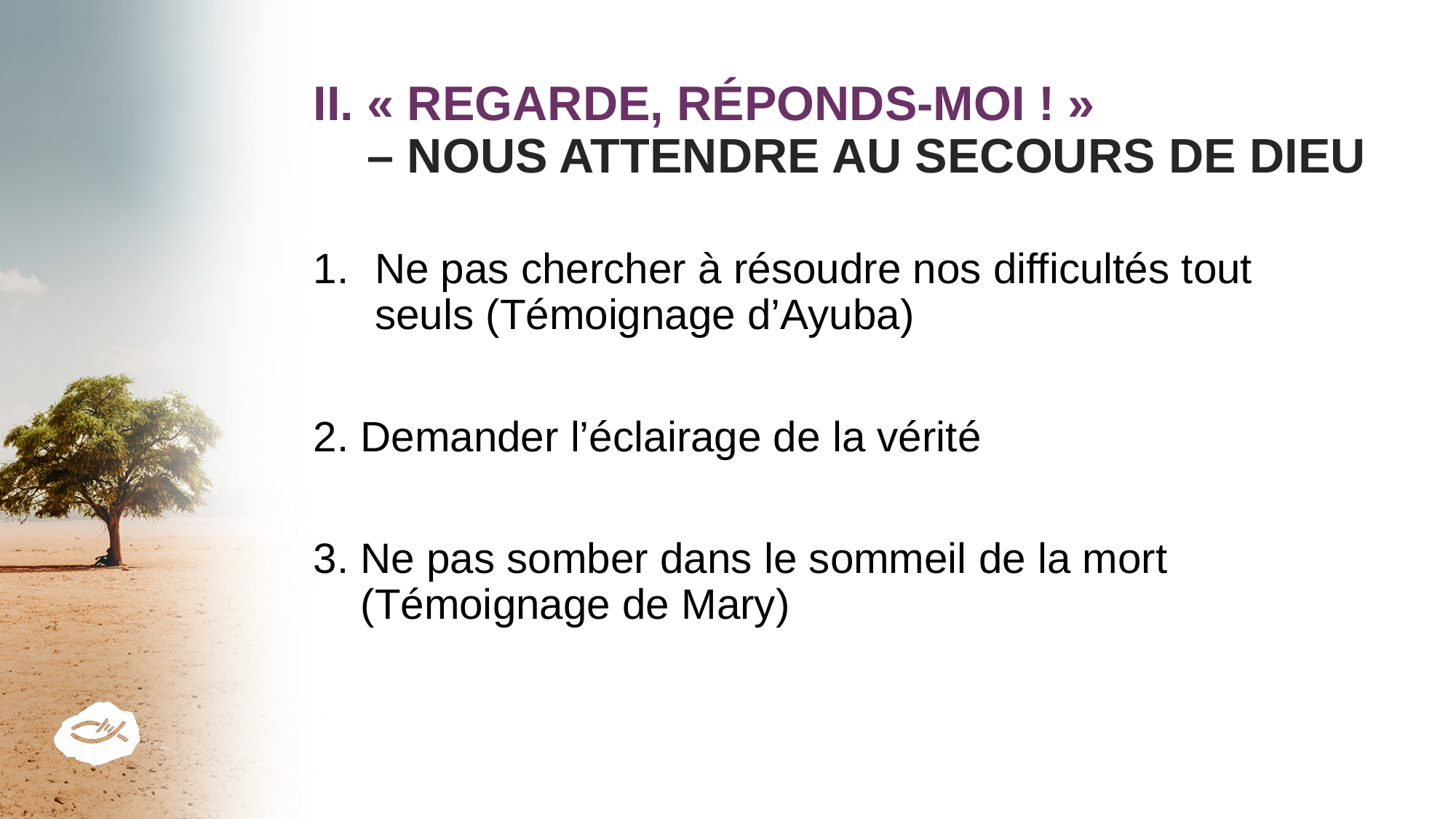

# II. « REGARDE, RÉPONDS-MOI ! »     – NOUS ATTENDRE AU SECOURS DE DIEU
Ne pas chercher à résoudre nos difficultés tout seuls (Témoignage d’Ayuba)

2. Demander l’éclairage de la vérité

3. Ne pas somber dans le sommeil de la mort
    (Témoignage de Mary)